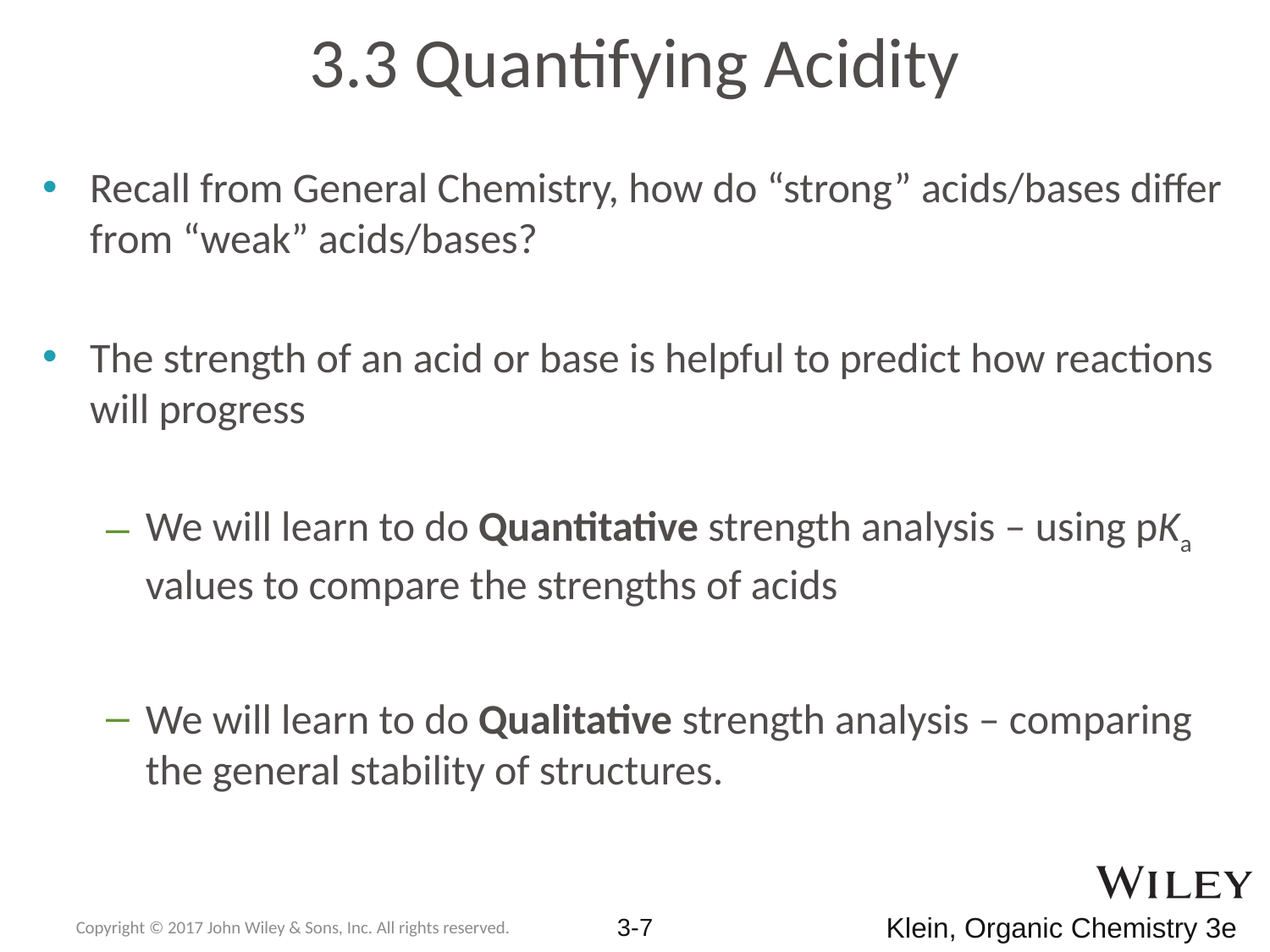

# 3.3 Quantifying Acidity
Recall from General Chemistry, how do “strong” acids/bases differ from “weak” acids/bases?

The strength of an acid or base is helpful to predict how reactions will progress

We will learn to do Quantitative strength analysis – using pKa values to compare the strengths of acids

We will learn to do Qualitative strength analysis – comparing the general stability of structures.
Copyright © 2017 John Wiley & Sons, Inc. All rights reserved.
3-7
Klein, Organic Chemistry 3e